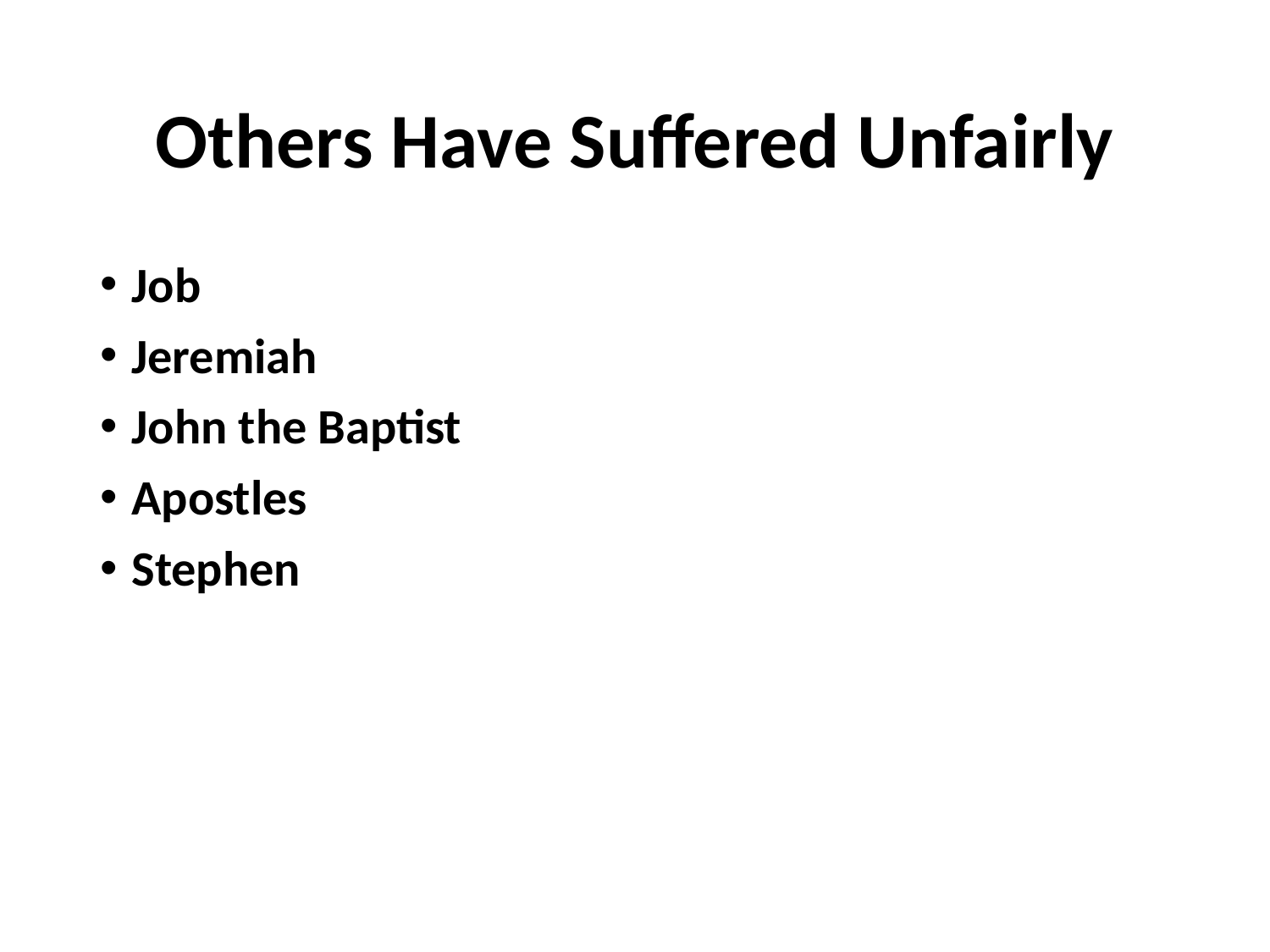

# Others Have Suffered Unfairly
Job
Jeremiah
John the Baptist
Apostles
Stephen